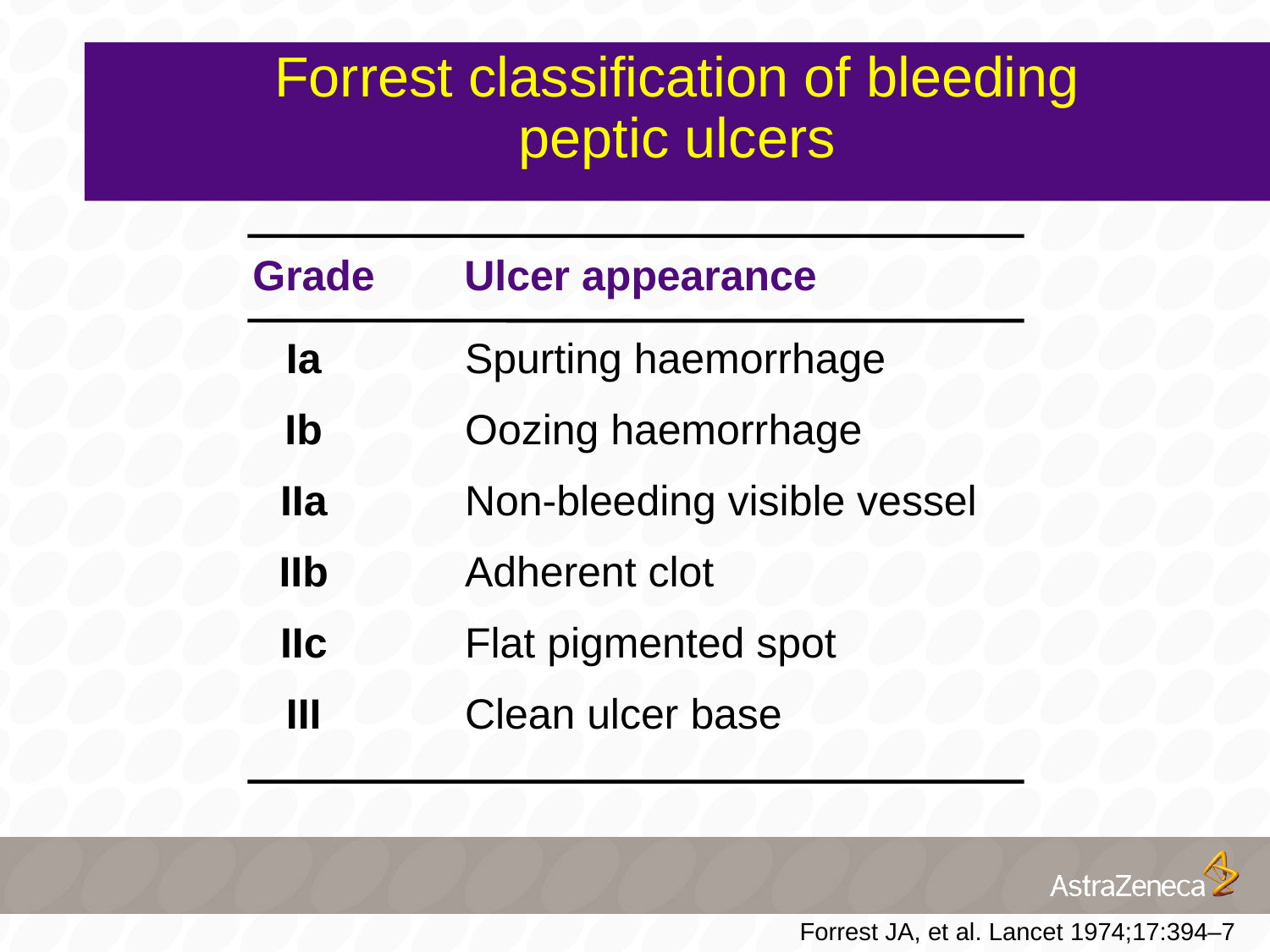

# Forrest classification of bleeding peptic ulcers

	Grade	Ulcer appearance

	Ia	Spurting haemorrhage
	Ib	Oozing haemorrhage
	IIa	Non-bleeding visible vessel
	IIb	Adherent clot
	IIc	Flat pigmented spot
	III	Clean ulcer base

Forrest JA, et al. Lancet 1974;17:394–7